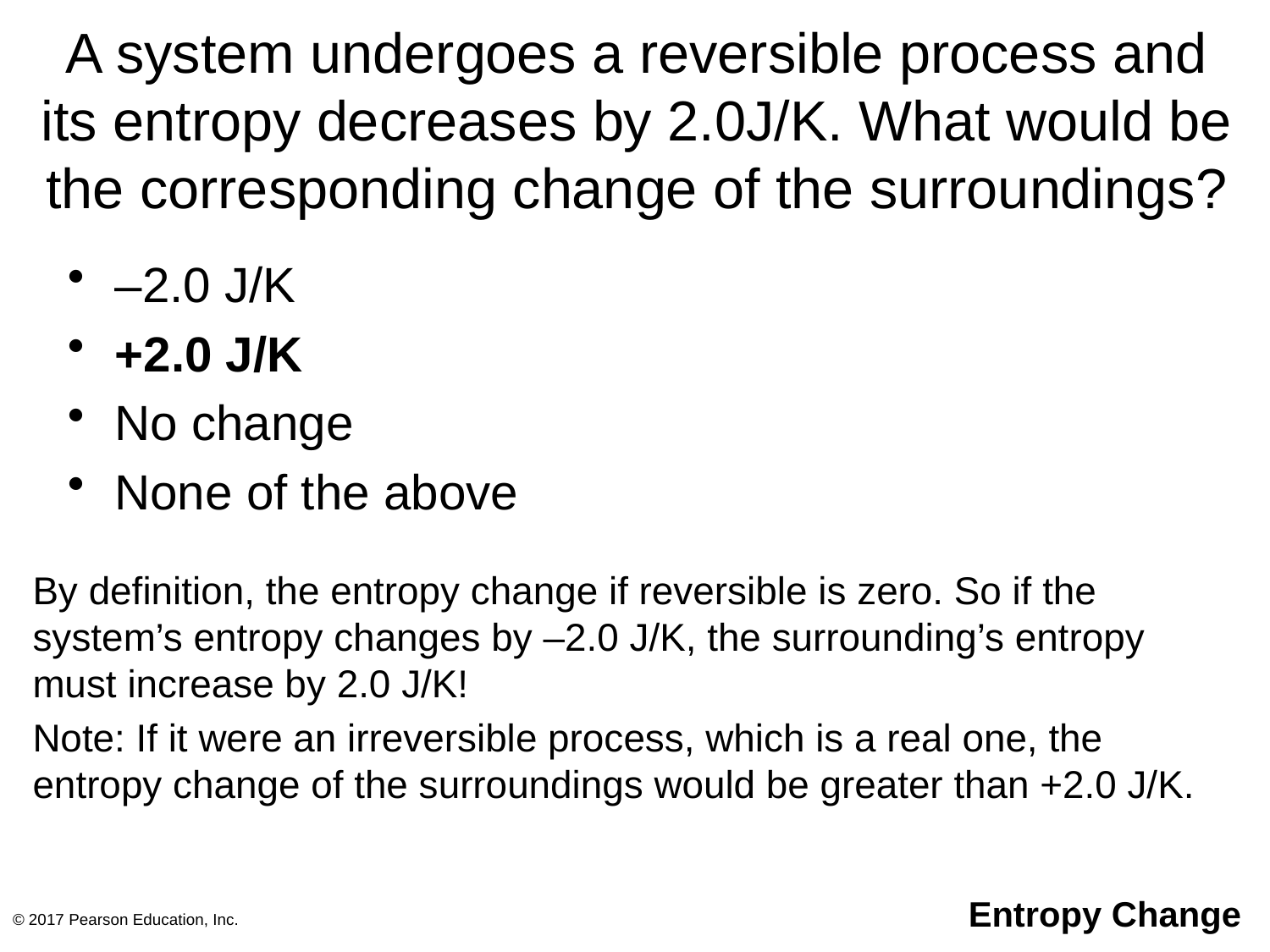

# A system undergoes a reversible process and its entropy decreases by 2.0J/K. What would be the corresponding change of the surroundings?
–2.0 J/K
+2.0 J/K
No change
None of the above

By definition, the entropy change if reversible is zero. So if the system’s entropy changes by –2.0 J/K, the surrounding’s entropy must increase by 2.0 J/K!
Note: If it were an irreversible process, which is a real one, the entropy change of the surroundings would be greater than +2.0 J/K.

© 2017 Pearson Education, Inc.
Entropy Change